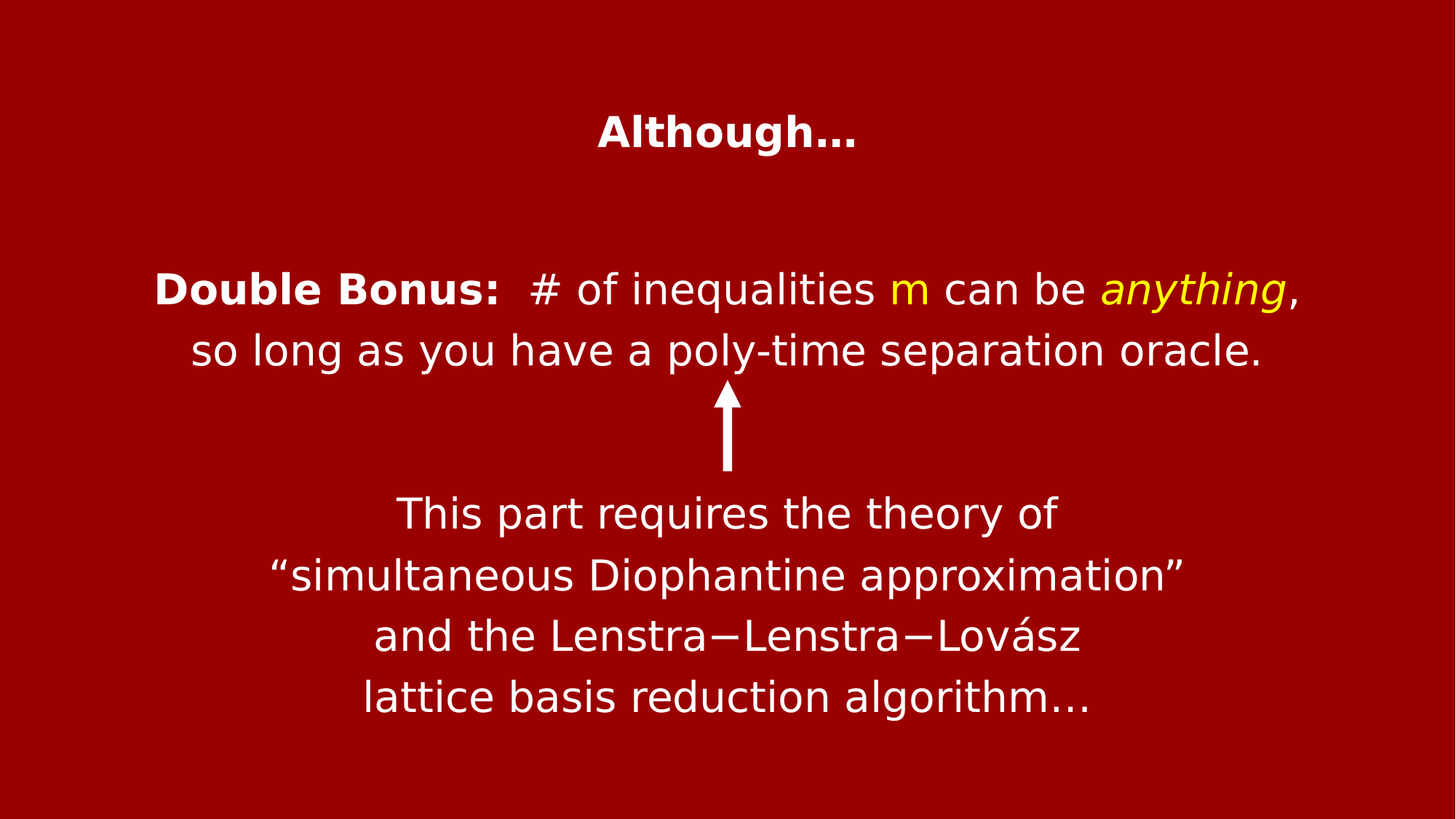

Although…
Double Bonus:  # of inequalities m can be anything,
so long as you have a poly-time separation oracle.
This part requires the theory of
“simultaneous Diophantine approximation”
and the Lenstra−Lenstra−Lovász
lattice basis reduction algorithm…